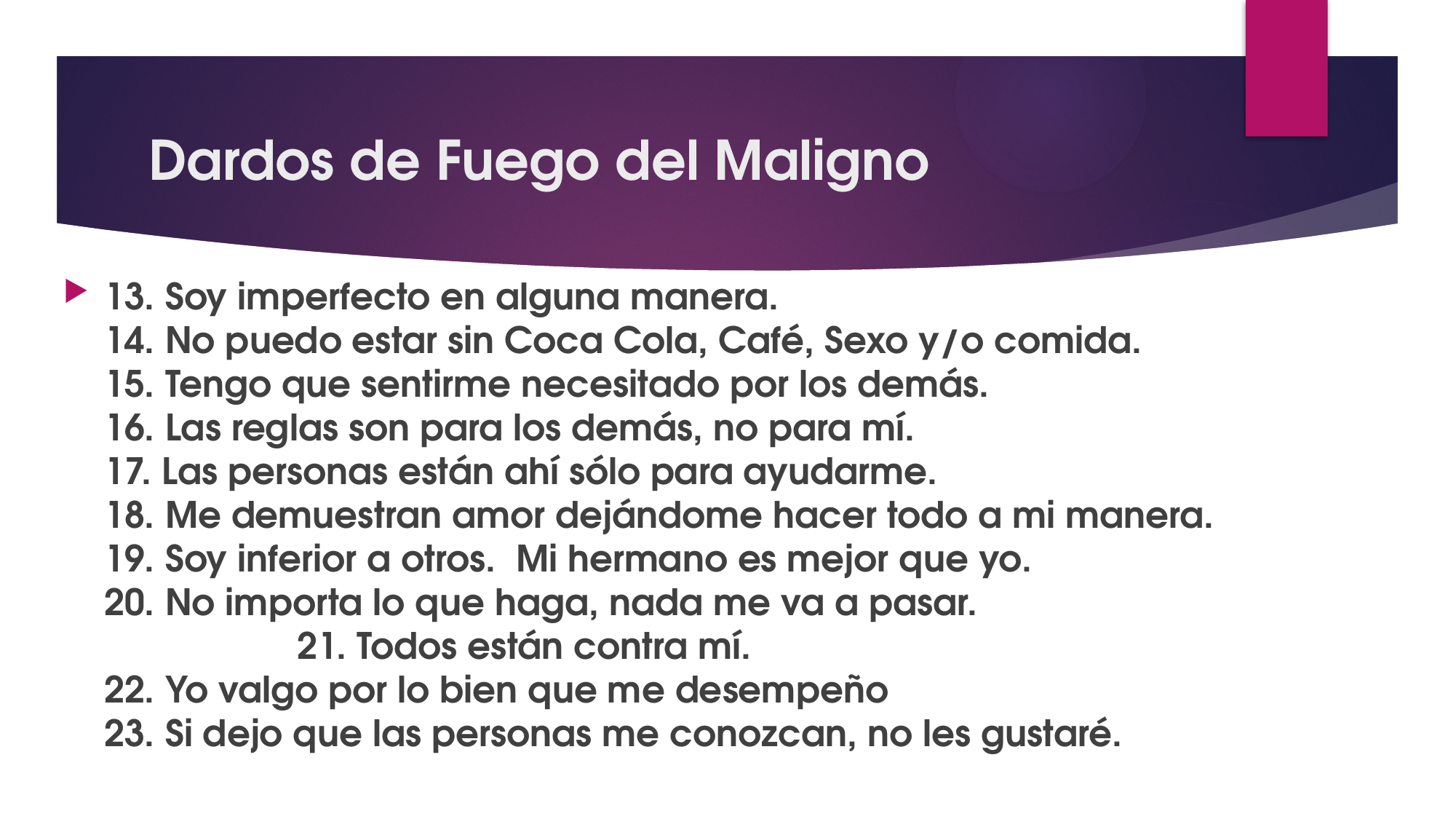

# Dardos de Fuego del Maligno
13. Soy imperfecto en alguna manera.
14. No puedo estar sin Coca Cola, Café, Sexo y/o comida.
15. Tengo que sentirme necesitado por los demás.
16. Las reglas son para los demás, no para mí.
17. Las personas están ahí sólo para ayudarme.
18. Me demuestran amor dejándome hacer todo a mi manera.
19. Soy inferior a otros.  Mi hermano es mejor que yo.
20. No importa lo que haga, nada me va a pasar.                                               21. Todos están contra mí.
22. Yo valgo por lo bien que me desempeño
23. Si dejo que las personas me conozcan, no les gustaré.